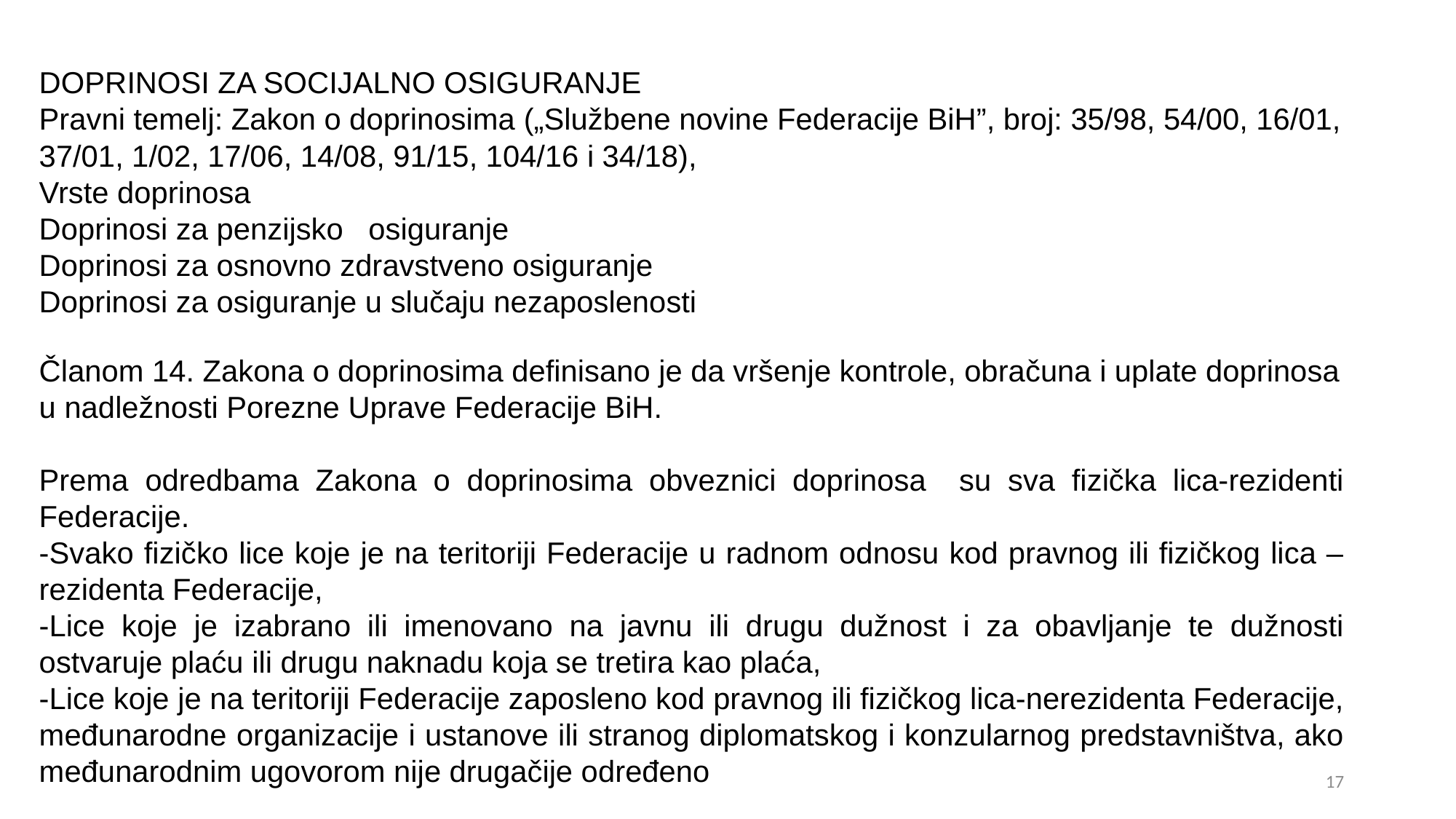

DOPRINOSI ZA SOCIJALNO OSIGURANJE
Pravni temelj: Zakon o doprinosima („Službene novine Federacije BiH”, broj: 35/98, 54/00, 16/01, 37/01, 1/02, 17/06, 14/08, 91/15, 104/16 i 34/18),
Vrste doprinosa
Doprinosi za penzijsko   osiguranje
Doprinosi za osnovno zdravstveno osiguranje
Doprinosi za osiguranje u slučaju nezaposlenosti

Članom 14. Zakona o doprinosima definisano je da vršenje kontrole, obračuna i uplate doprinosa u nadležnosti Porezne Uprave Federacije BiH.

Prema odredbama Zakona o doprinosima obveznici doprinosa  su sva fizička lica-rezidenti Federacije.
-Svako fizičko lice koje je na teritoriji Federacije u radnom odnosu kod pravnog ili fizičkog lica – rezidenta Federacije,
-Lice koje je izabrano ili imenovano na javnu ili drugu dužnost i za obavljanje te dužnosti ostvaruje plaću ili drugu naknadu koja se tretira kao plaća,
-Lice koje je na teritoriji Federacije zaposleno kod pravnog ili fizičkog lica-nerezidenta Federacije, međunarodne organizacije i ustanove ili stranog diplomatskog i konzularnog predstavništva, ako međunarodnim ugovorom nije drugačije određeno

17